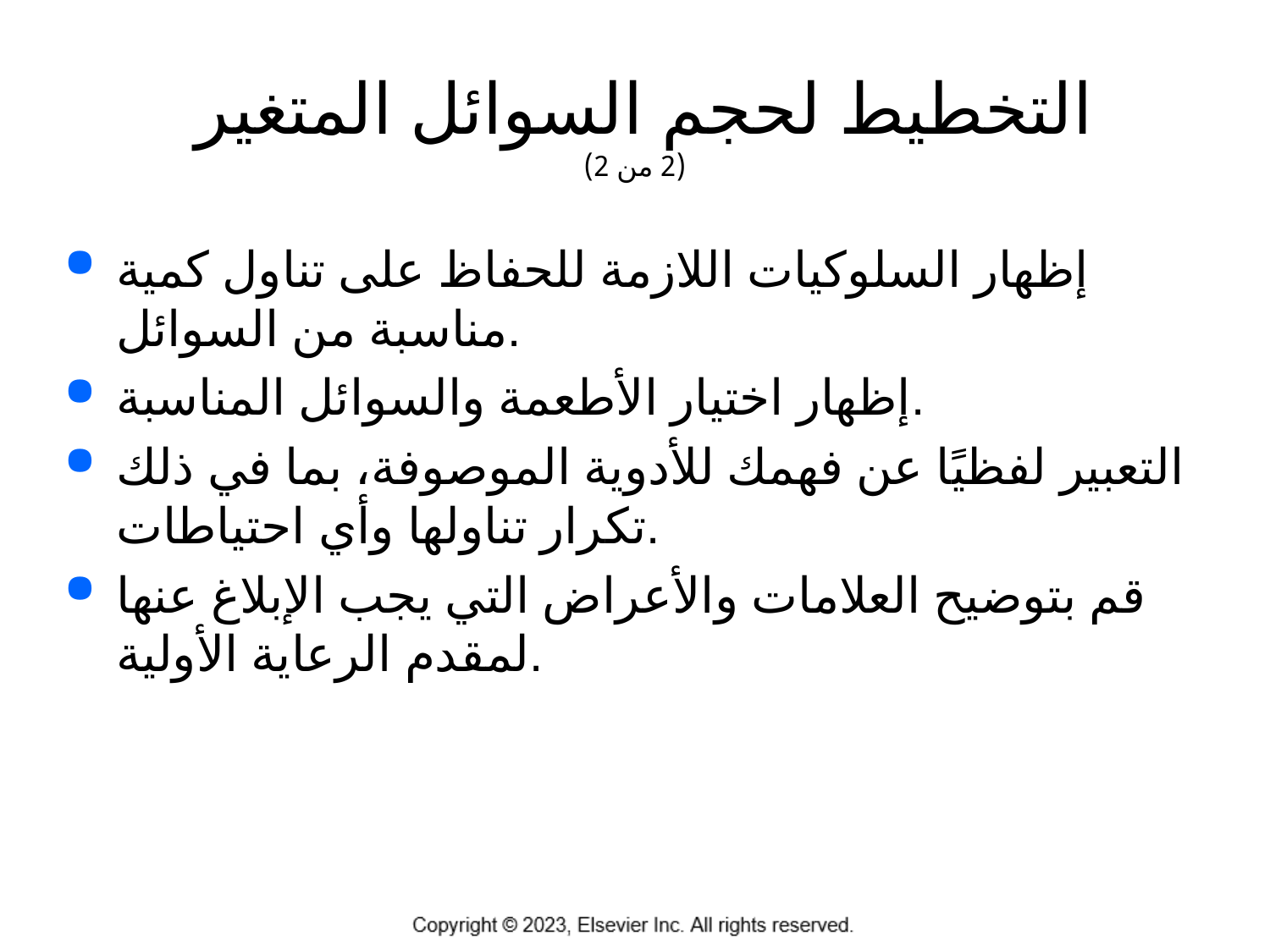

# التخطيط لحجم السوائل المتغير (2 من 2)
إظهار السلوكيات اللازمة للحفاظ على تناول كمية مناسبة من السوائل.
إظهار اختيار الأطعمة والسوائل المناسبة.
التعبير لفظيًا عن فهمك للأدوية الموصوفة، بما في ذلك تكرار تناولها وأي احتياطات.
قم بتوضيح العلامات والأعراض التي يجب الإبلاغ عنها لمقدم الرعاية الأولية.